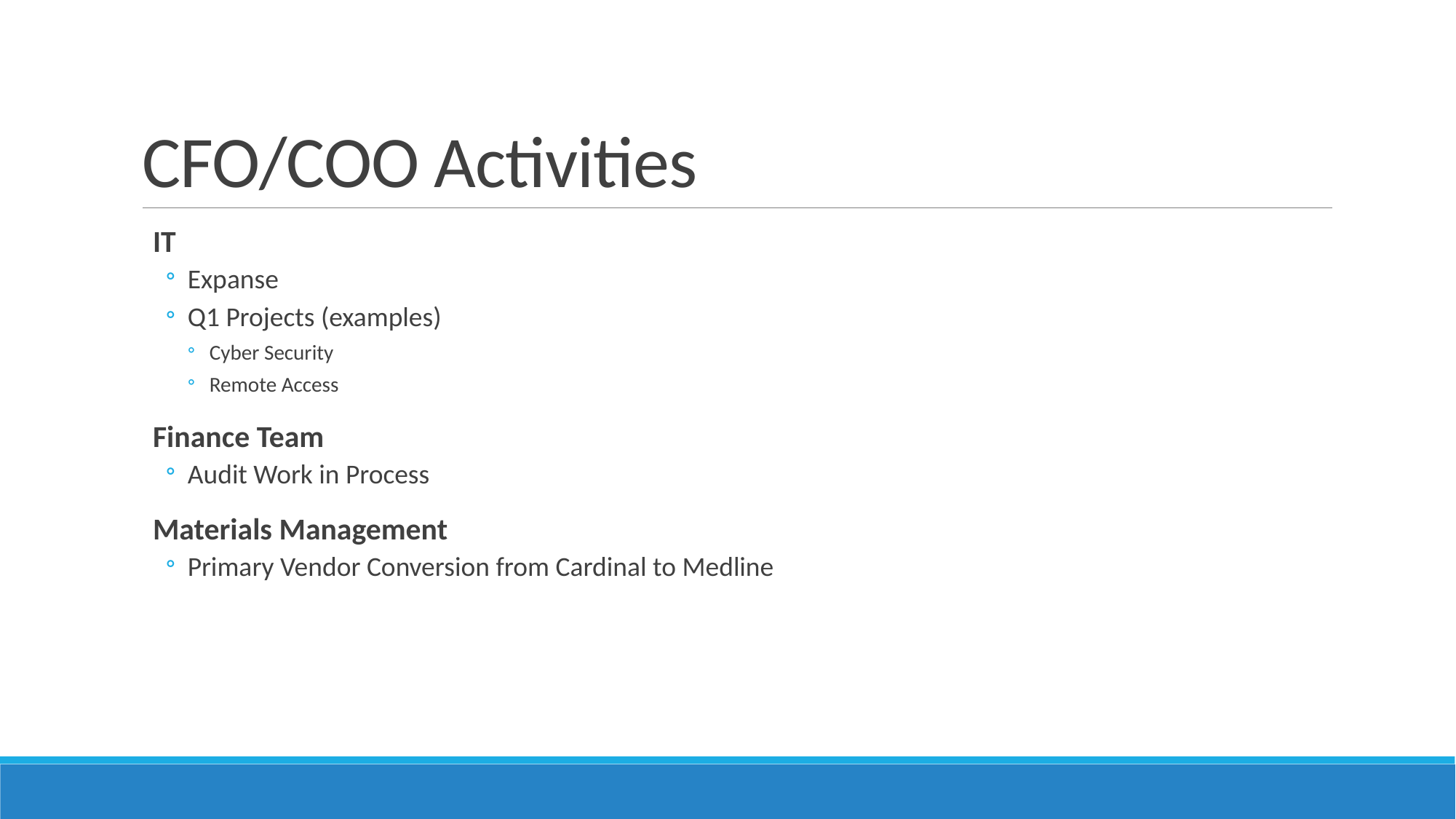

# CFO/COO Activities
IT
Expanse
Q1 Projects (examples)
Cyber Security
Remote Access
Finance Team
Audit Work in Process
Materials Management
Primary Vendor Conversion from Cardinal to Medline